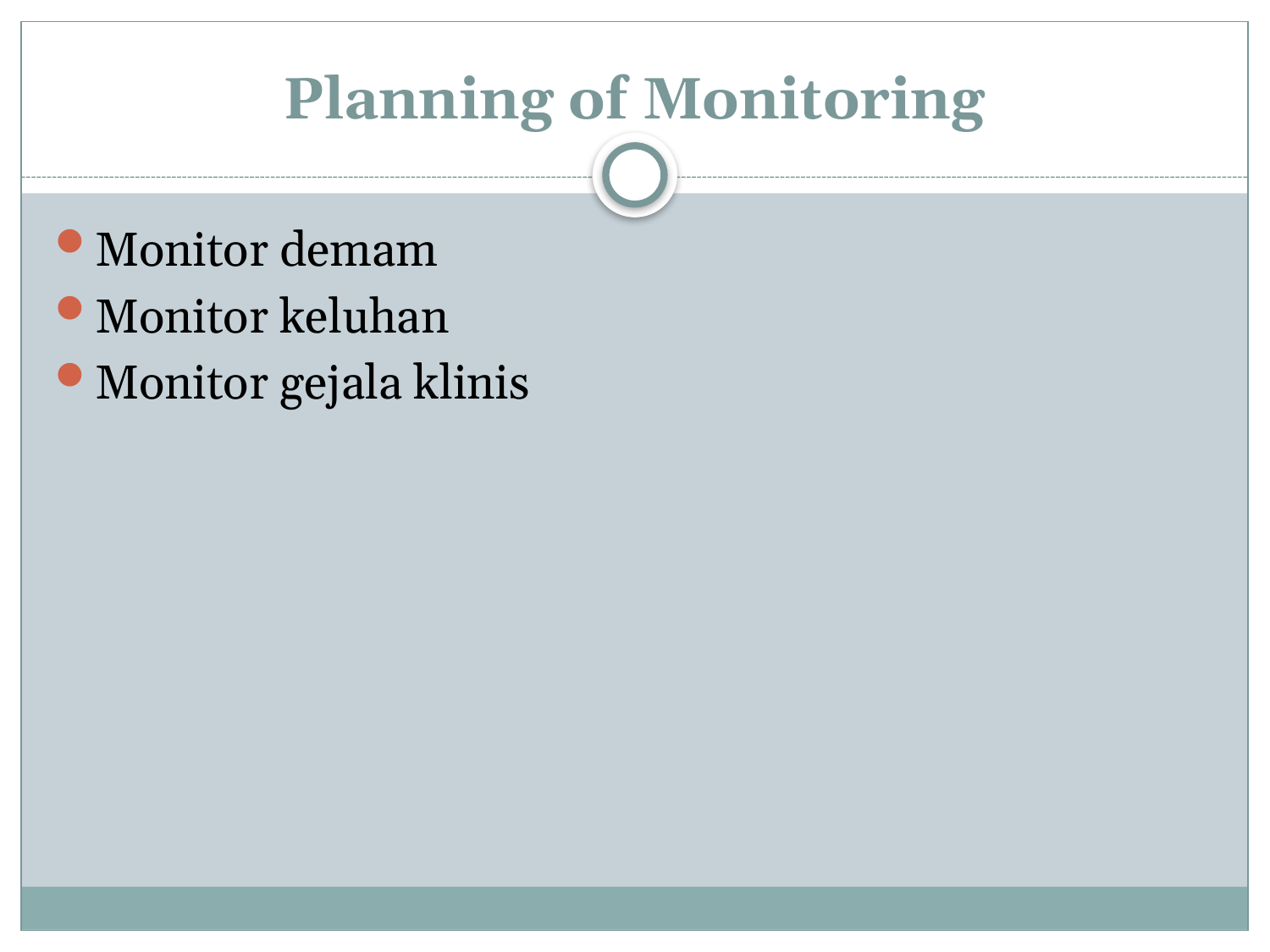

# Planning of Monitoring
Monitor demam
Monitor keluhan
Monitor gejala klinis